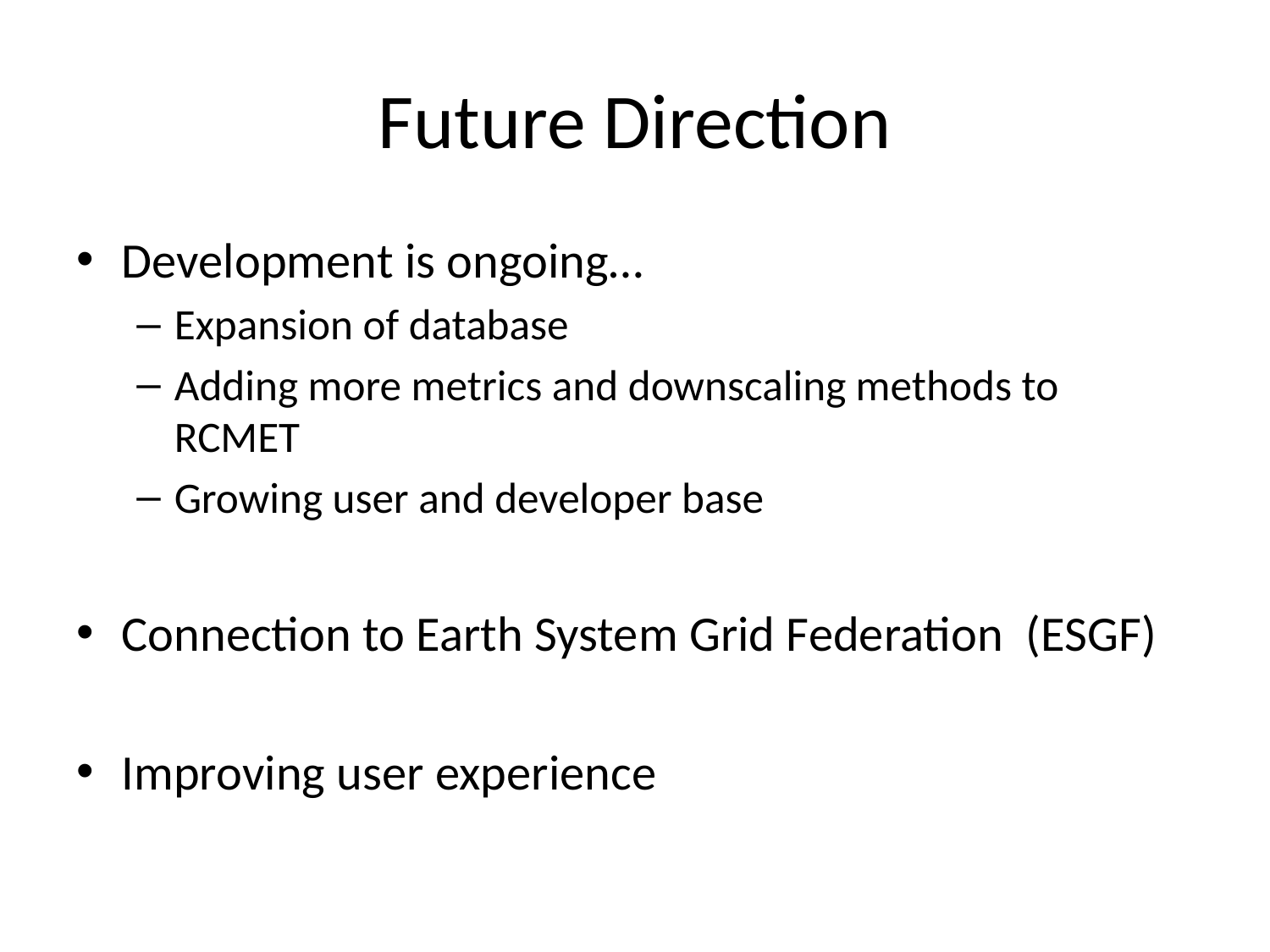

# Future Direction
Development is ongoing…
Expansion of database
Adding more metrics and downscaling methods to RCMET
Growing user and developer base

Connection to Earth System Grid Federation  (ESGF)

Improving user experience